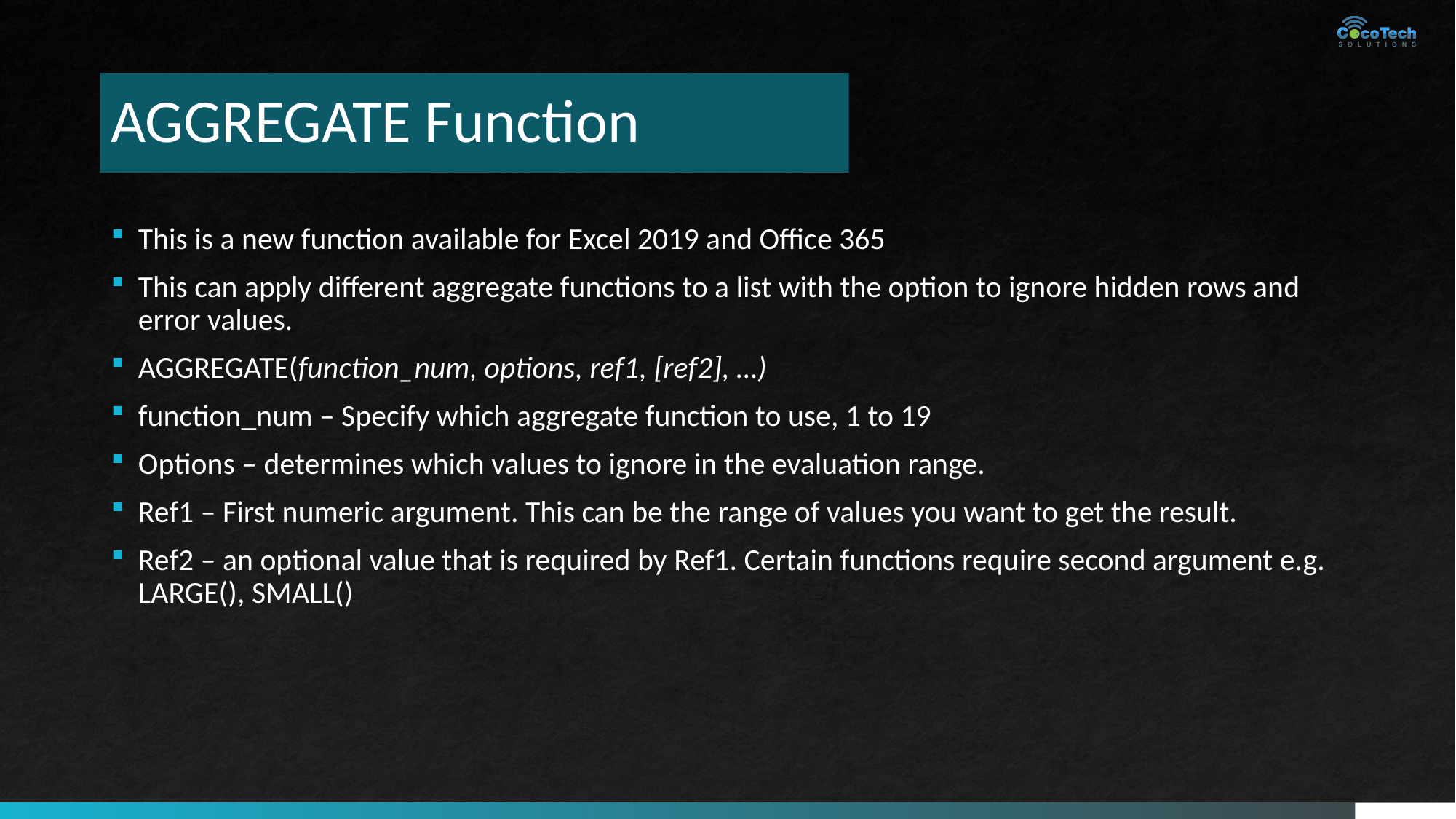

# AGGREGATE Function
This is a new function available for Excel 2019 and Office 365
This can apply different aggregate functions to a list with the option to ignore hidden rows and error values.
AGGREGATE(function_num, options, ref1, [ref2], …)
function_num – Specify which aggregate function to use, 1 to 19
Options – determines which values to ignore in the evaluation range.
Ref1 – First numeric argument. This can be the range of values you want to get the result.
Ref2 – an optional value that is required by Ref1. Certain functions require second argument e.g. LARGE(), SMALL()